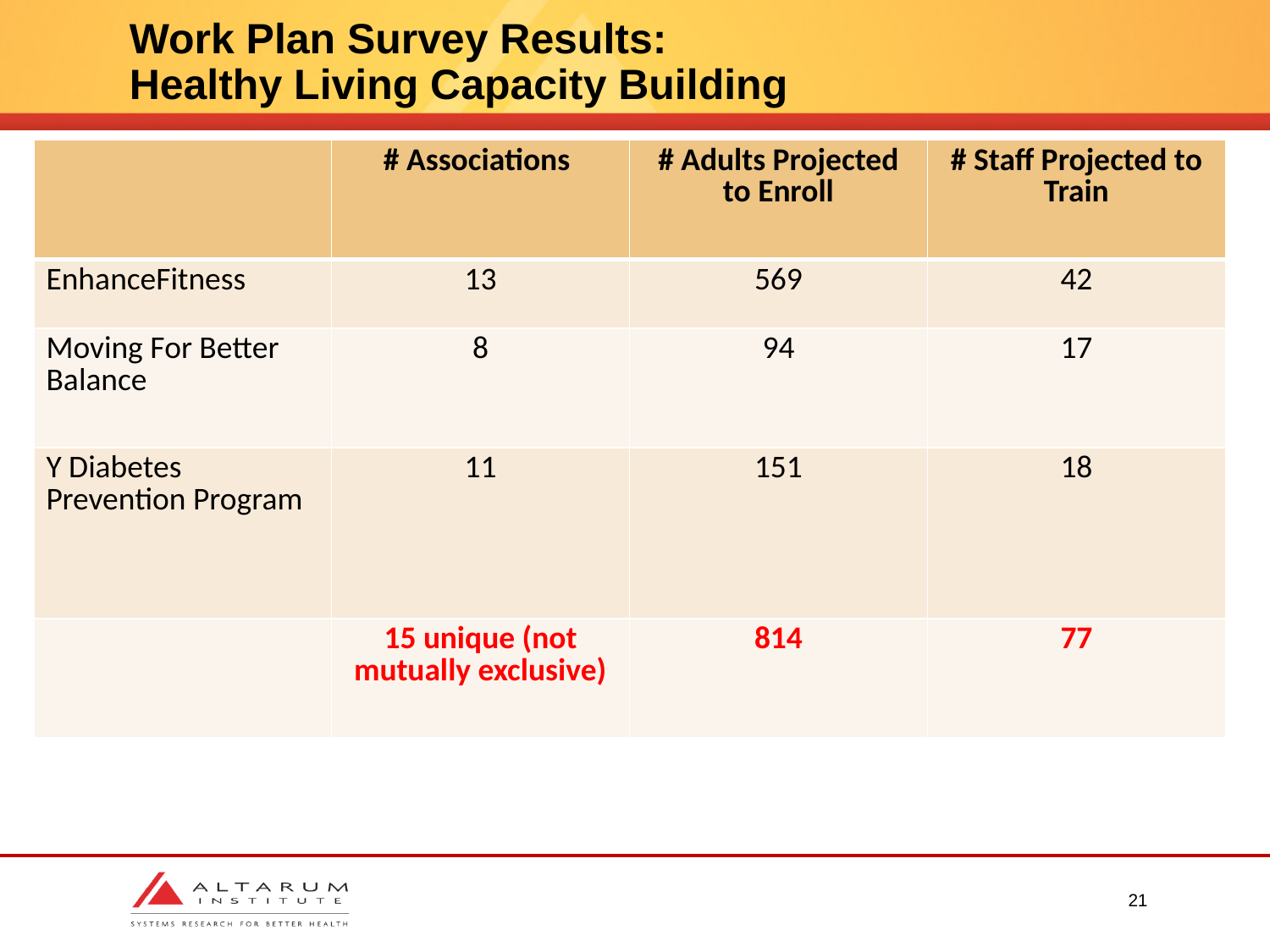

# Work Plan Survey Results: Healthy Living Capacity Building
|  | # Associations | # Adults Projected to Enroll | # Staff Projected to Train |
| --- | --- | --- | --- |
| EnhanceFitness | 13 | 569 | 42 |
| Moving For Better Balance | 8 | 94 | 17 |
| Y Diabetes Prevention Program | 11 | 151 | 18 |
|  | 15 unique (not mutually exclusive) | 814 | 77 |